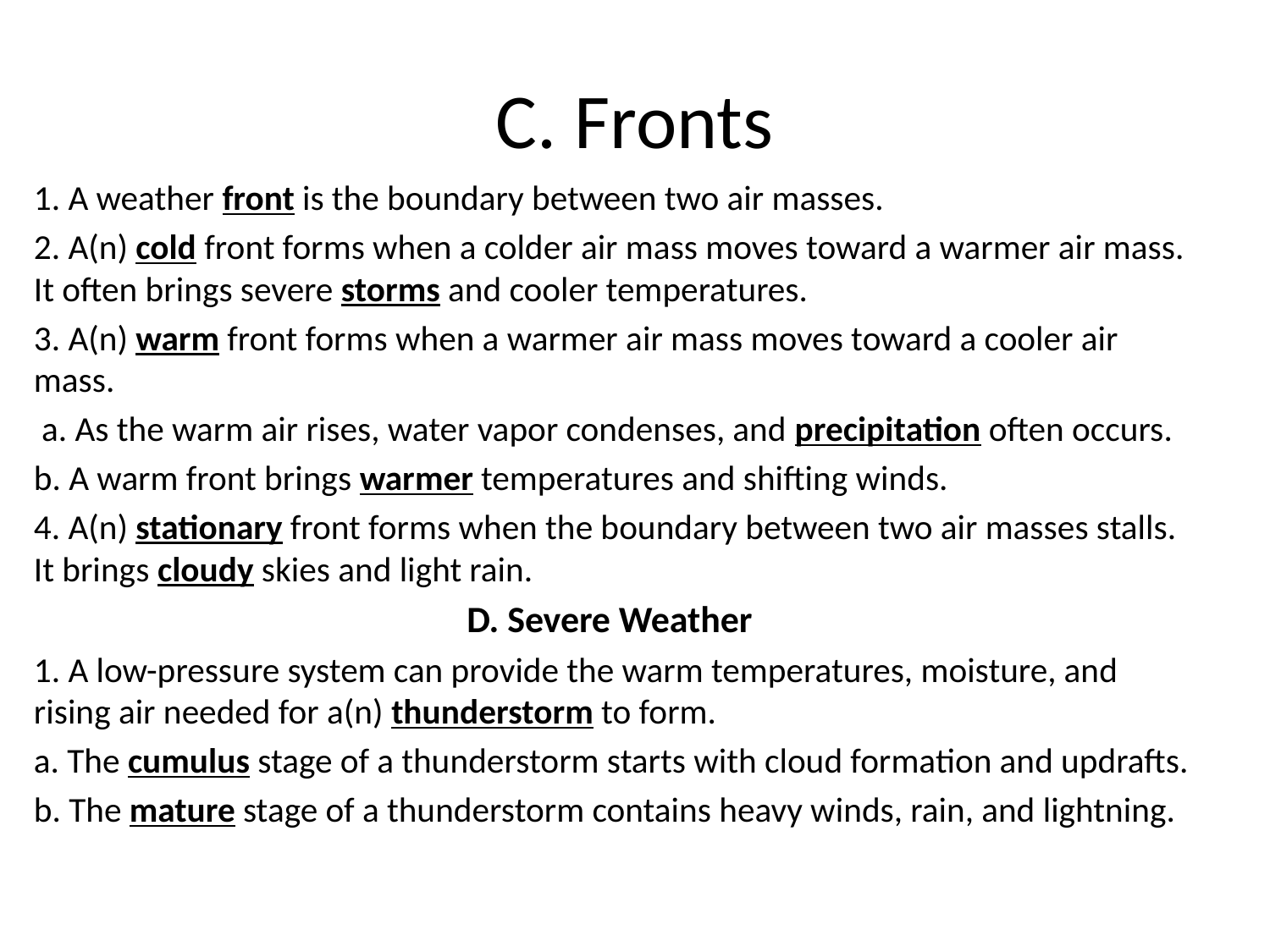

# C. Fronts
1. A weather front is the boundary between two air masses.
2. A(n) cold front forms when a colder air mass moves toward a warmer air mass. It often brings severe storms and cooler temperatures.
3. A(n) warm front forms when a warmer air mass moves toward a cooler air mass.
 a. As the warm air rises, water vapor condenses, and precipitation often occurs.
b. A warm front brings warmer temperatures and shifting winds.
4. A(n) stationary front forms when the boundary between two air masses stalls. It brings cloudy skies and light rain.
D. Severe Weather
1. A low-pressure system can provide the warm temperatures, moisture, and rising air needed for a(n) thunderstorm to form.
a. The cumulus stage of a thunderstorm starts with cloud formation and updrafts.
b. The mature stage of a thunderstorm contains heavy winds, rain, and lightning.